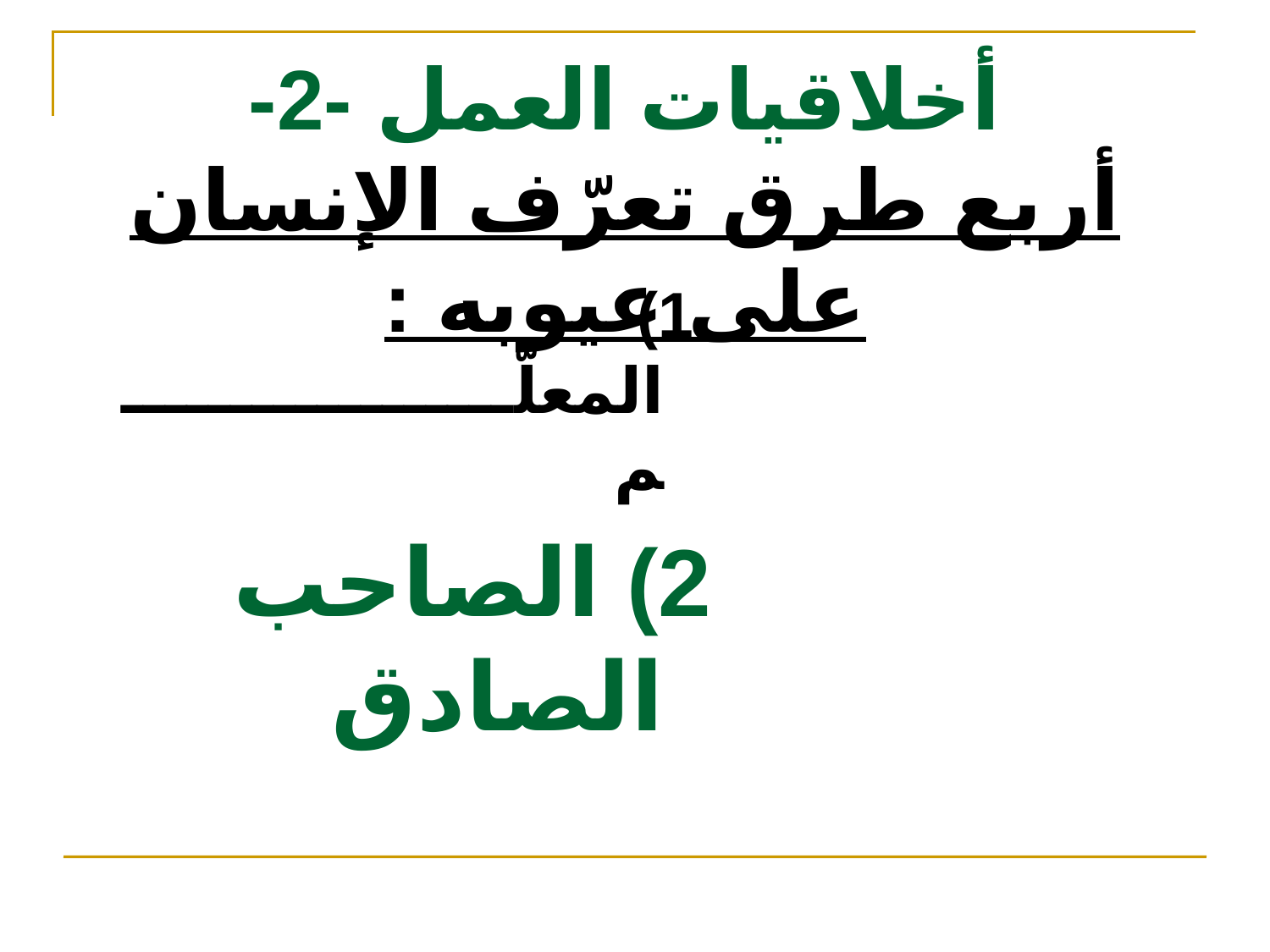

# أخلاقيات العمل -2- أربع طرق تعرّف الإنسان على عيوبه :
 1) المعلّــــــــــــــــــم
2) الصاحب الصادق